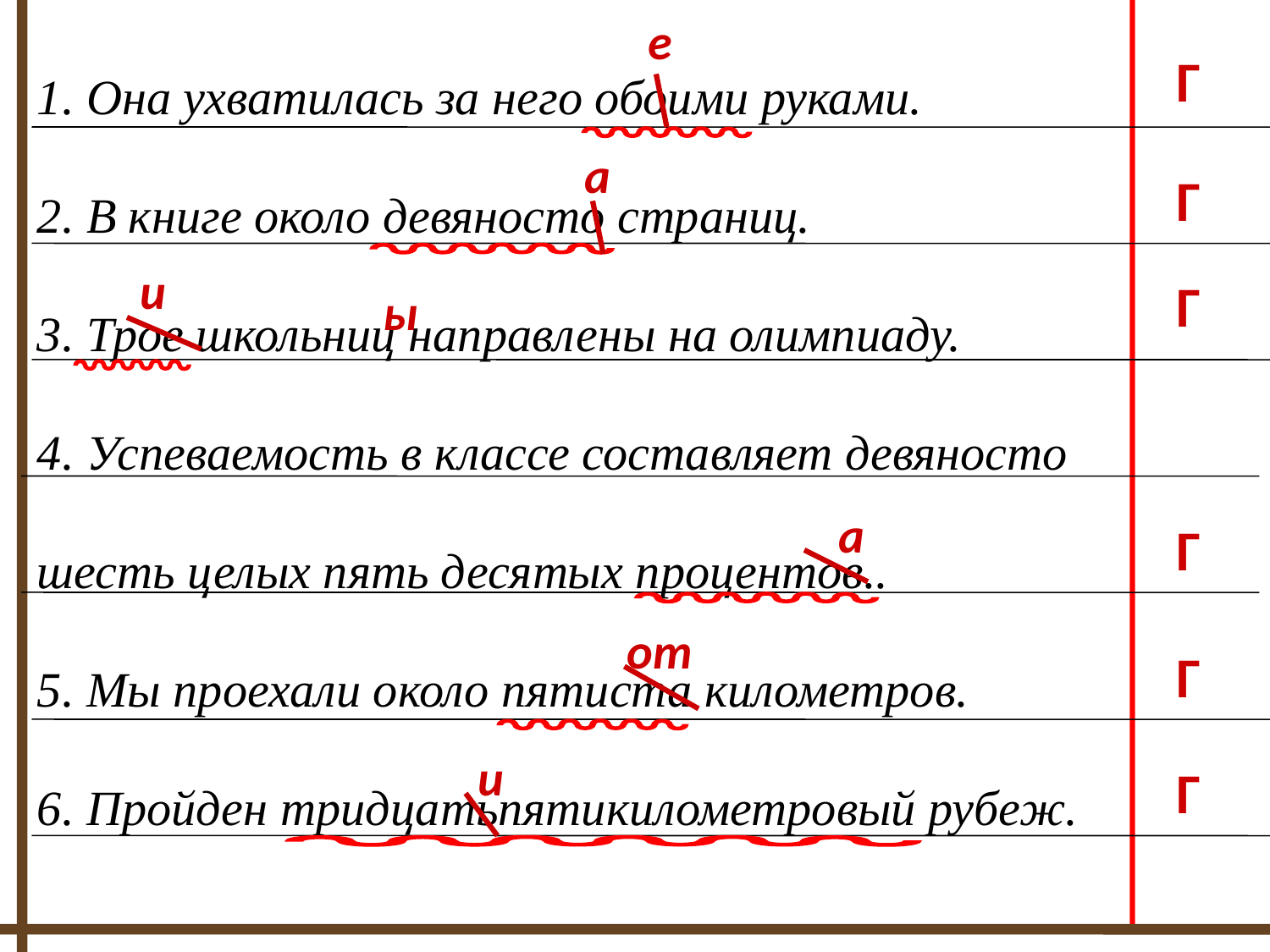

1. Она ухватилась за него обоими руками.

  2. В книге около девяносто страниц.

  3. Трое школьниц направлены на олимпиаду.

  4. Успеваемость в классе составляет девяносто

  шесть целых пять десятых процентов..

  5. Мы проехали около пятиста километров.

  6. Пройден тридцатьпятикилометровый рубеж.

е
Г

а
Г

и
Г
ы

а
Г

от
Г

и
Г